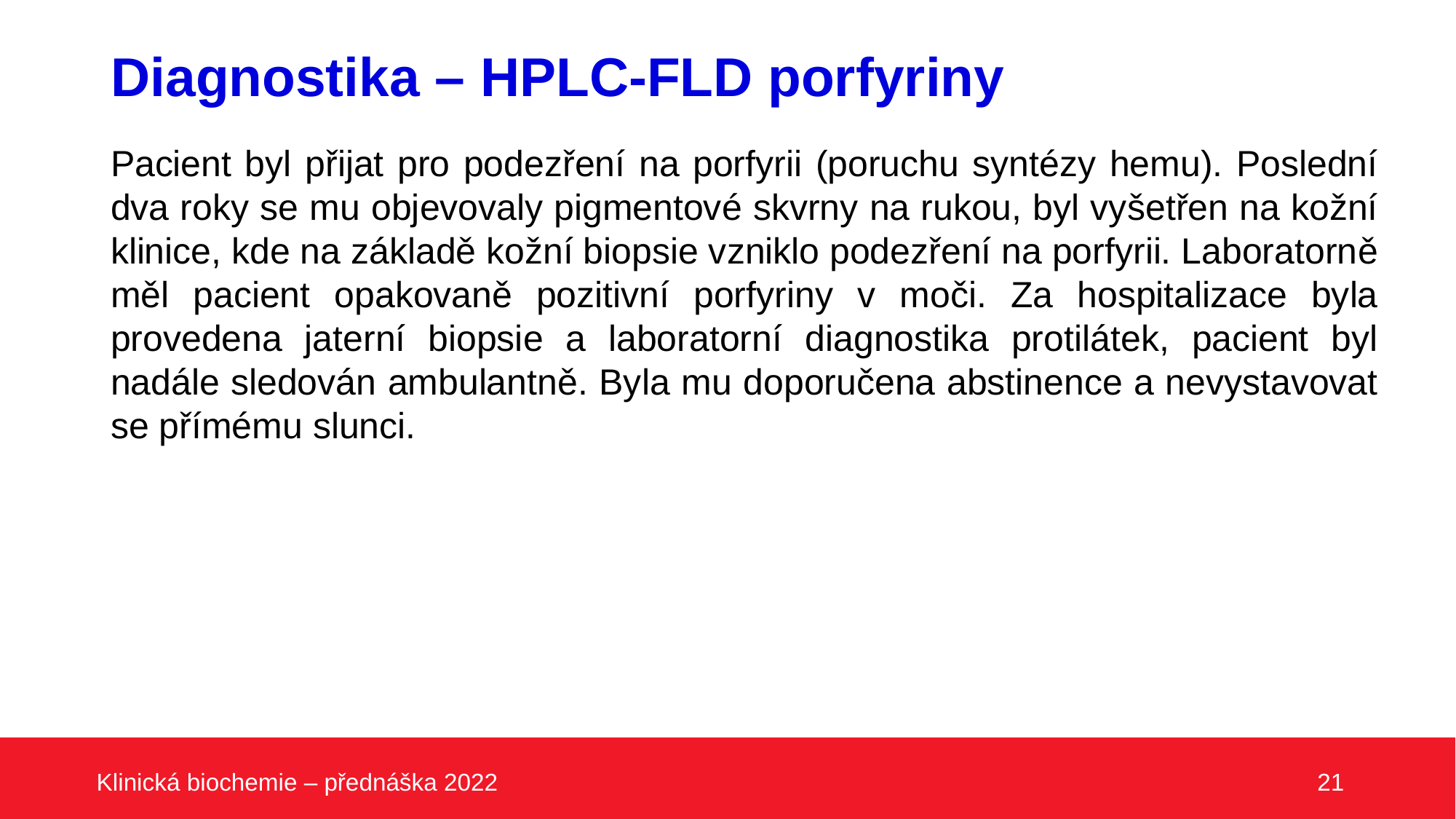

# Diagnostika – HPLC-FLD porfyriny
Pacient byl přijat pro podezření na porfyrii (poruchu syntézy hemu). Poslední dva roky se mu objevovaly pigmentové skvrny na rukou, byl vyšetřen na kožní klinice, kde na základě kožní biopsie vzniklo podezření na porfyrii. Laboratorně měl pacient opakovaně pozitivní porfyriny v moči. Za hospitalizace byla provedena jaterní biopsie a laboratorní diagnostika protilátek, pacient byl nadále sledován ambulantně. Byla mu doporučena abstinence a nevystavovat se přímému slunci.
Klinická biochemie – přednáška 2022
21